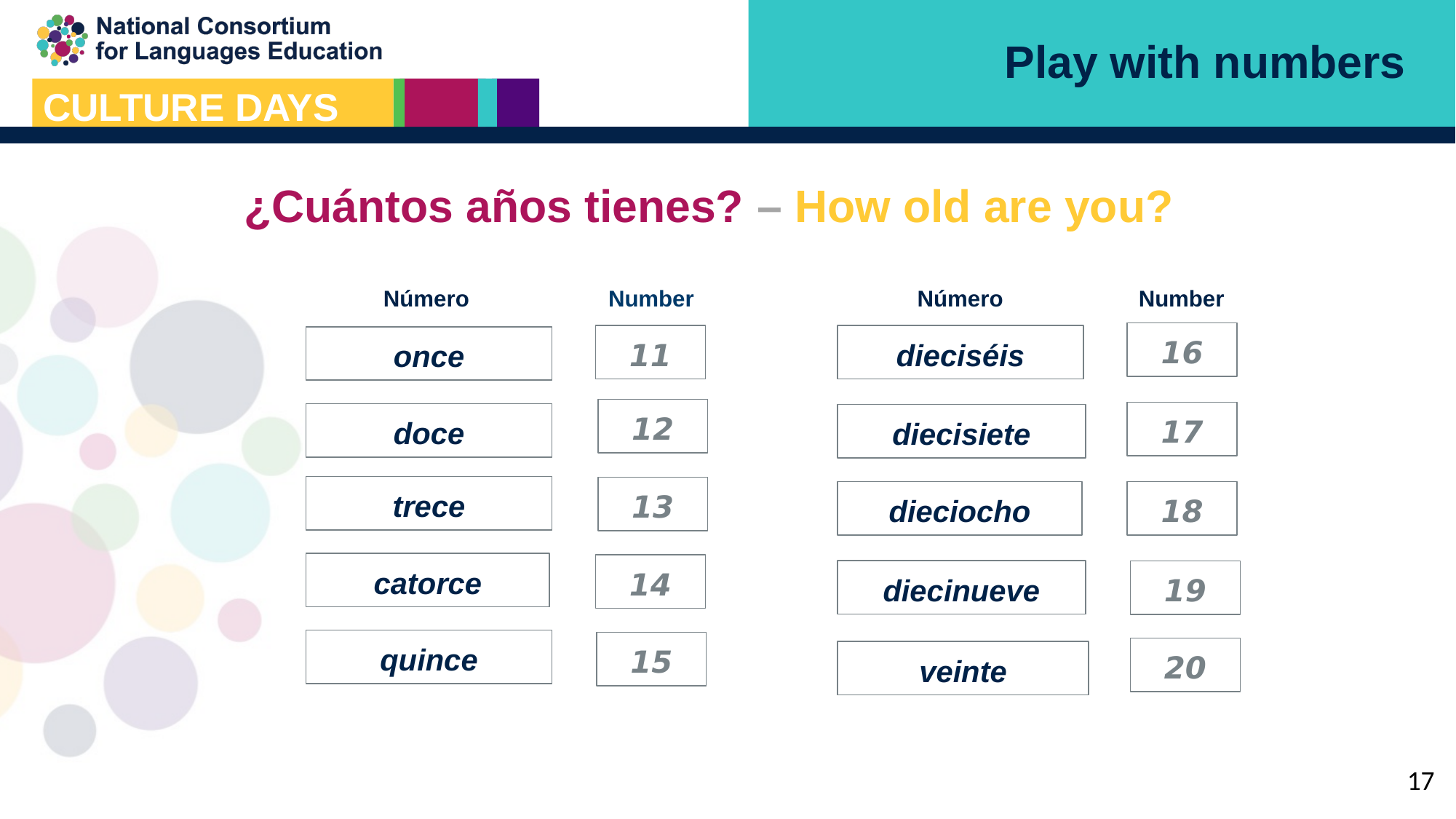

Play with numbers
¿Cuántos años tienes? – How old are you?
Number
Número
Number
Número
16
11
dieciséis
once
12
17
doce
diecisiete
trece
13
dieciocho
18
catorce
14
diecinueve
19
quince
15
20
veinte
17